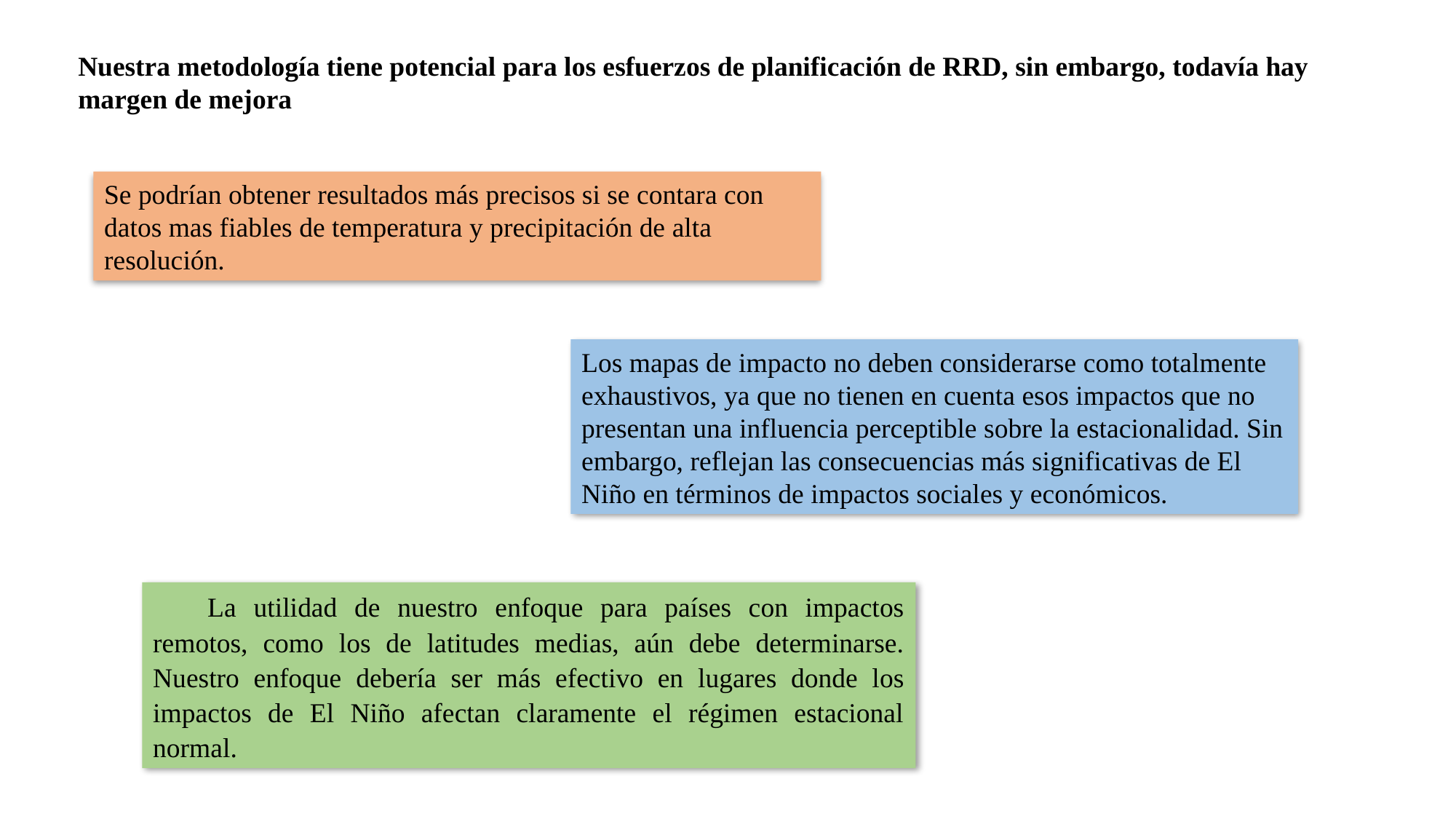

Nuestra metodología tiene potencial para los esfuerzos de planificación de RRD, sin embargo, todavía hay margen de mejora
Se podrían obtener resultados más precisos si se contara con datos mas fiables de temperatura y precipitación de alta resolución.
Los mapas de impacto no deben considerarse como totalmente exhaustivos, ya que no tienen en cuenta esos impactos que no presentan una influencia perceptible sobre la estacionalidad. Sin embargo, reflejan las consecuencias más significativas de El Niño en términos de impactos sociales y económicos.
La utilidad de nuestro enfoque para países con impactos remotos, como los de latitudes medias, aún debe determinarse. Nuestro enfoque debería ser más efectivo en lugares donde los impactos de El Niño afectan claramente el régimen estacional normal.